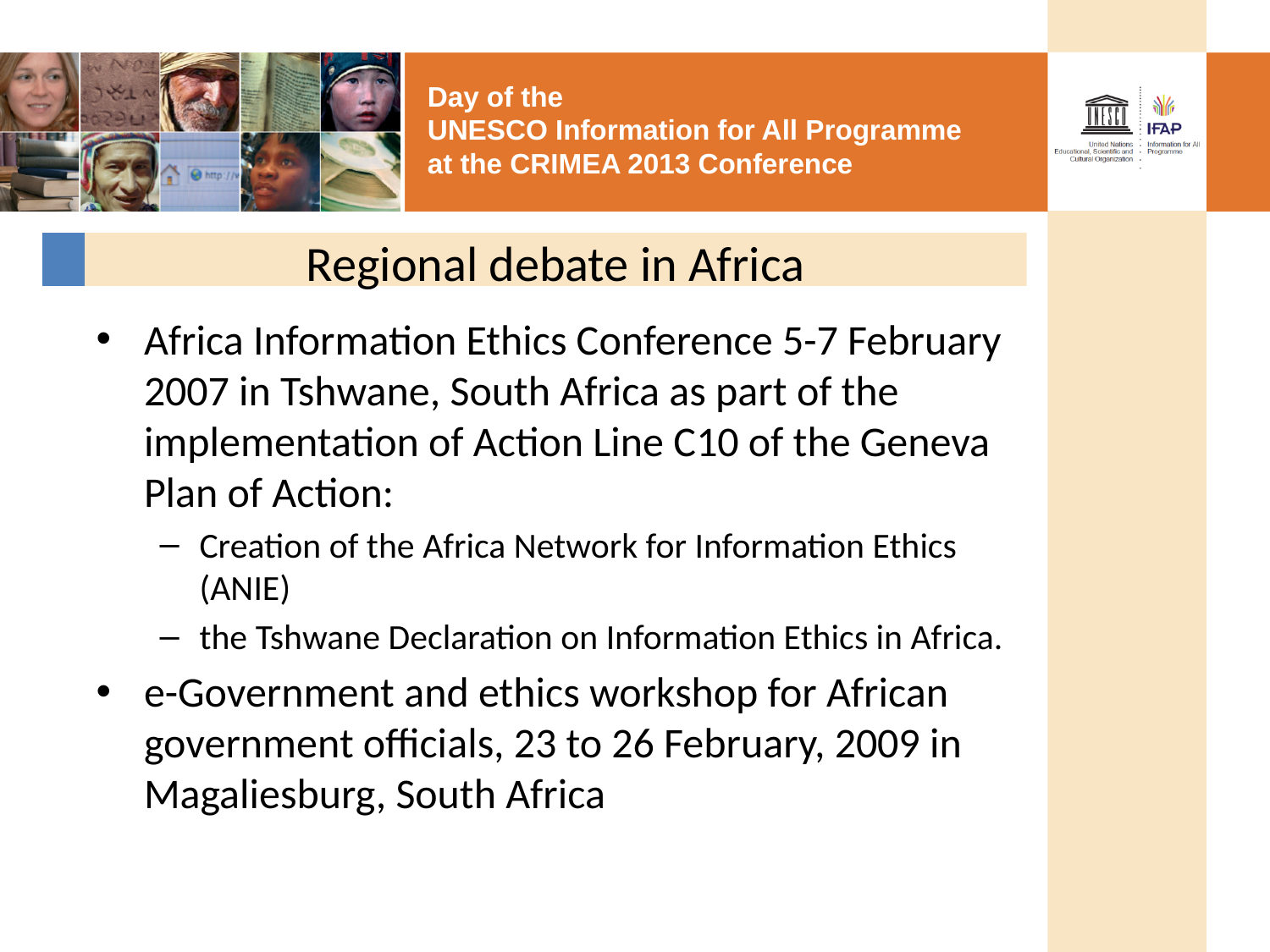

# Regional debate in Africa
Africa Information Ethics Conference 5-7 February 2007 in Tshwane, South Africa as part of the implementation of Action Line C10 of the Geneva Plan of Action:
Creation of the Africa Network for Information Ethics (ANIE)
the Tshwane Declaration on Information Ethics in Africa.
e-Government and ethics workshop for African government officials, 23 to 26 February, 2009 in Magaliesburg, South Africa